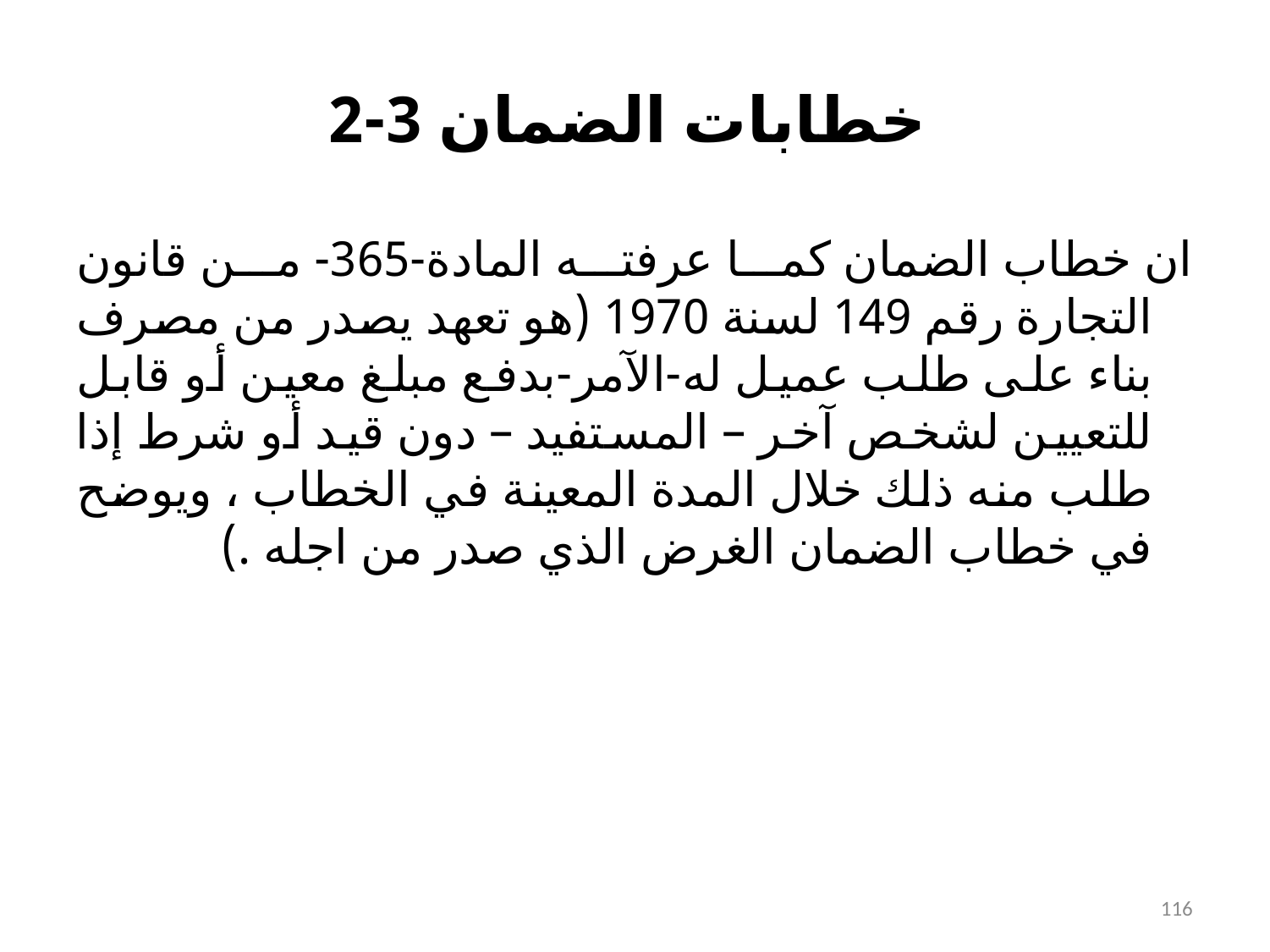

# خطابات الضمان 3-2
ان خطاب الضمان كما عرفته المادة-365- من قانون التجارة رقم 149 لسنة 1970 (هو تعهد يصدر من مصرف بناء على طلب عميل له-الآمر-بدفع مبلغ معين أو قابل للتعيين لشخص آخر – المستفيد – دون قيد أو شرط إذا طلب منه ذلك خلال المدة المعينة في الخطاب ، ويوضح في خطاب الضمان الغرض الذي صدر من اجله .)
116